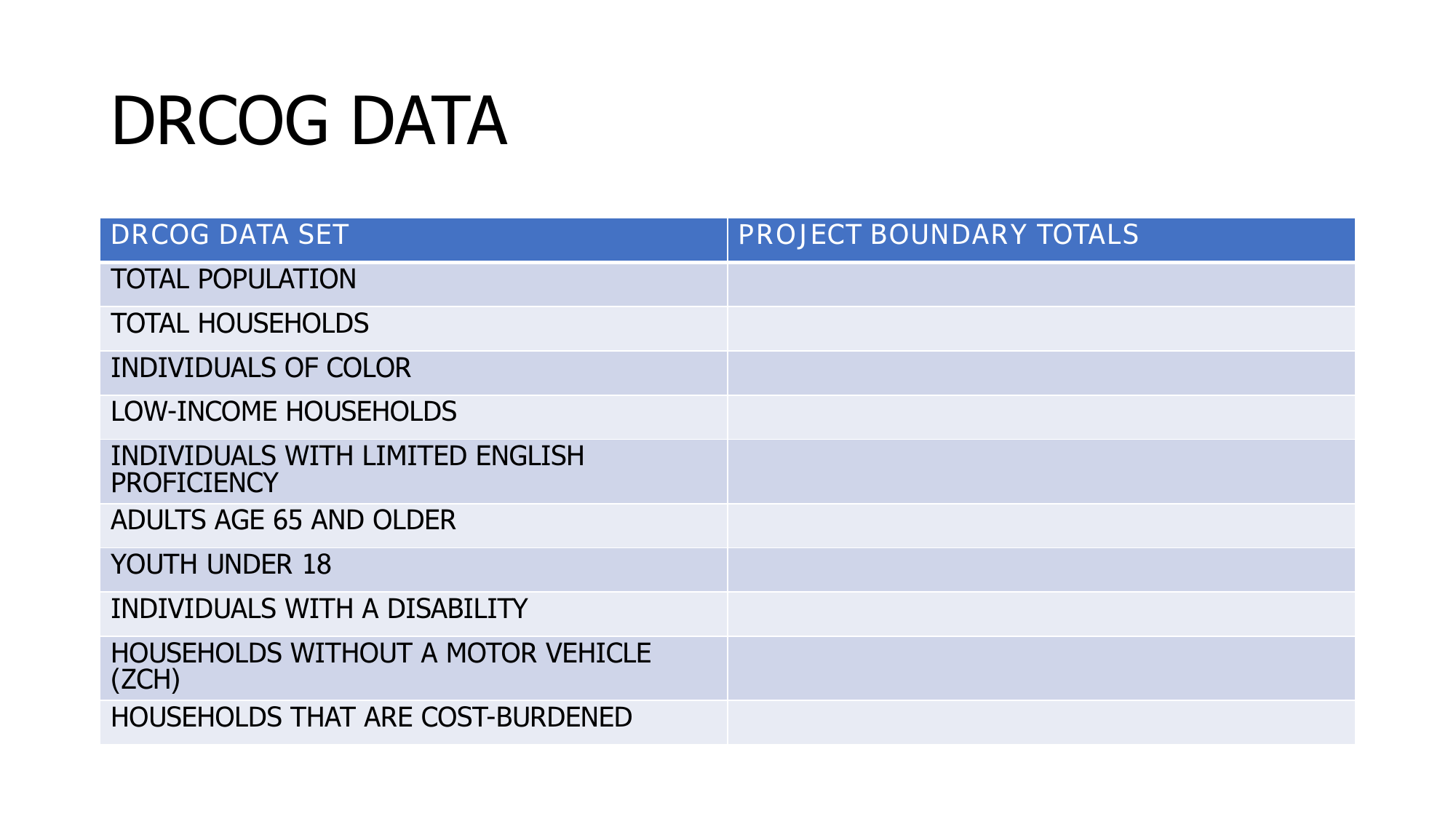

# DRCOG DATA
| DRCOG DATA SET | PROJECT BOUNDARY TOTALS |
| --- | --- |
| TOTAL POPULATION |  |
| TOTAL HOUSEHOLDS |  |
| INDIVIDUALS OF COLOR |  |
| LOW-INCOME HOUSEHOLDS |  |
| INDIVIDUALS WITH LIMITED ENGLISH PROFICIENCY |  |
| ADULTS AGE 65 AND OLDER |  |
| YOUTH UNDER 18 |  |
| INDIVIDUALS WITH A DISABILITY |  |
| HOUSEHOLDS WITHOUT A MOTOR VEHICLE (ZCH) |  |
| HOUSEHOLDS THAT ARE COST-BURDENED |  |